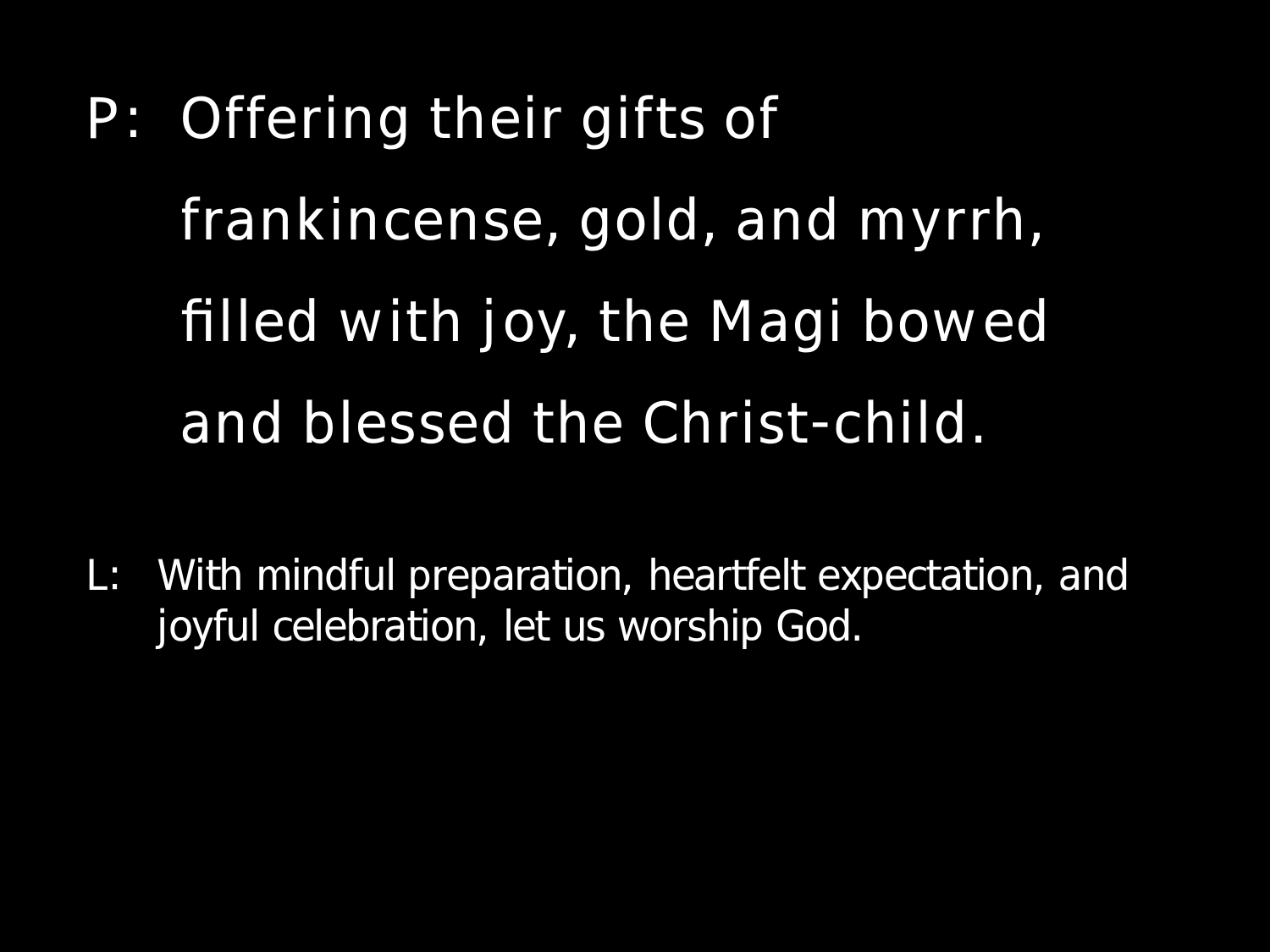

P:	Offering their gifts of frankincense, gold, and myrrh,  filled with joy, the Magi bowed and blessed the Christ-child.

L: 	With mindful preparation, heartfelt expectation, and joyful celebration, let us worship God.